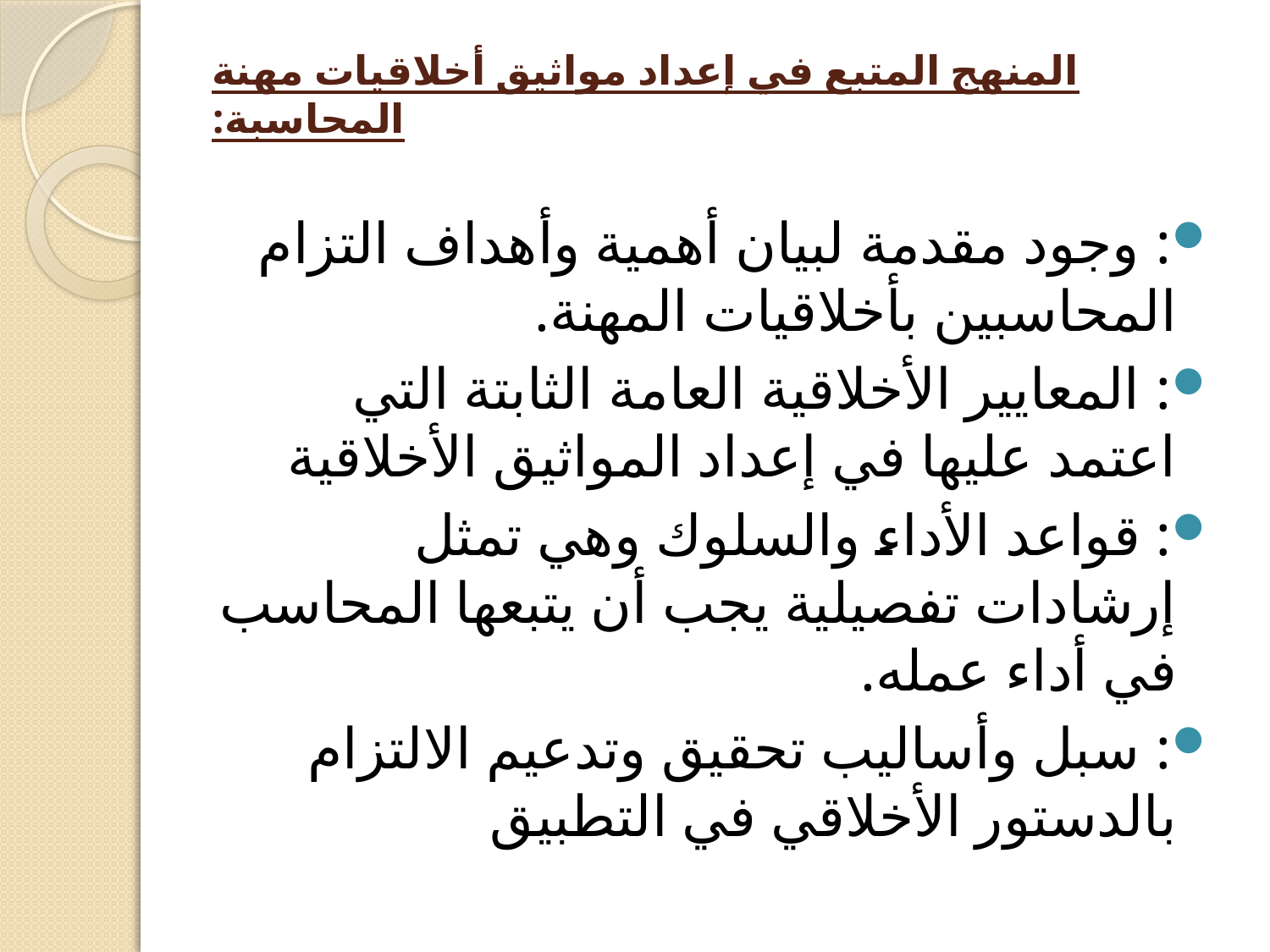

# المنهج المتبع في إعداد مواثيق أخلاقيات مهنة المحاسبة:
: وجود مقدمة لبيان أهمية وأهداف التزام المحاسبين بأخلاقيات المهنة.
: المعايير الأخلاقية العامة الثابتة التي اعتمد عليها في إعداد المواثيق الأخلاقية
: قواعد الأداء والسلوك وهي تمثل إرشادات تفصيلية يجب أن يتبعها المحاسب في أداء عمله.
: سبل وأساليب تحقيق وتدعيم الالتزام بالدستور الأخلاقي في التطبيق